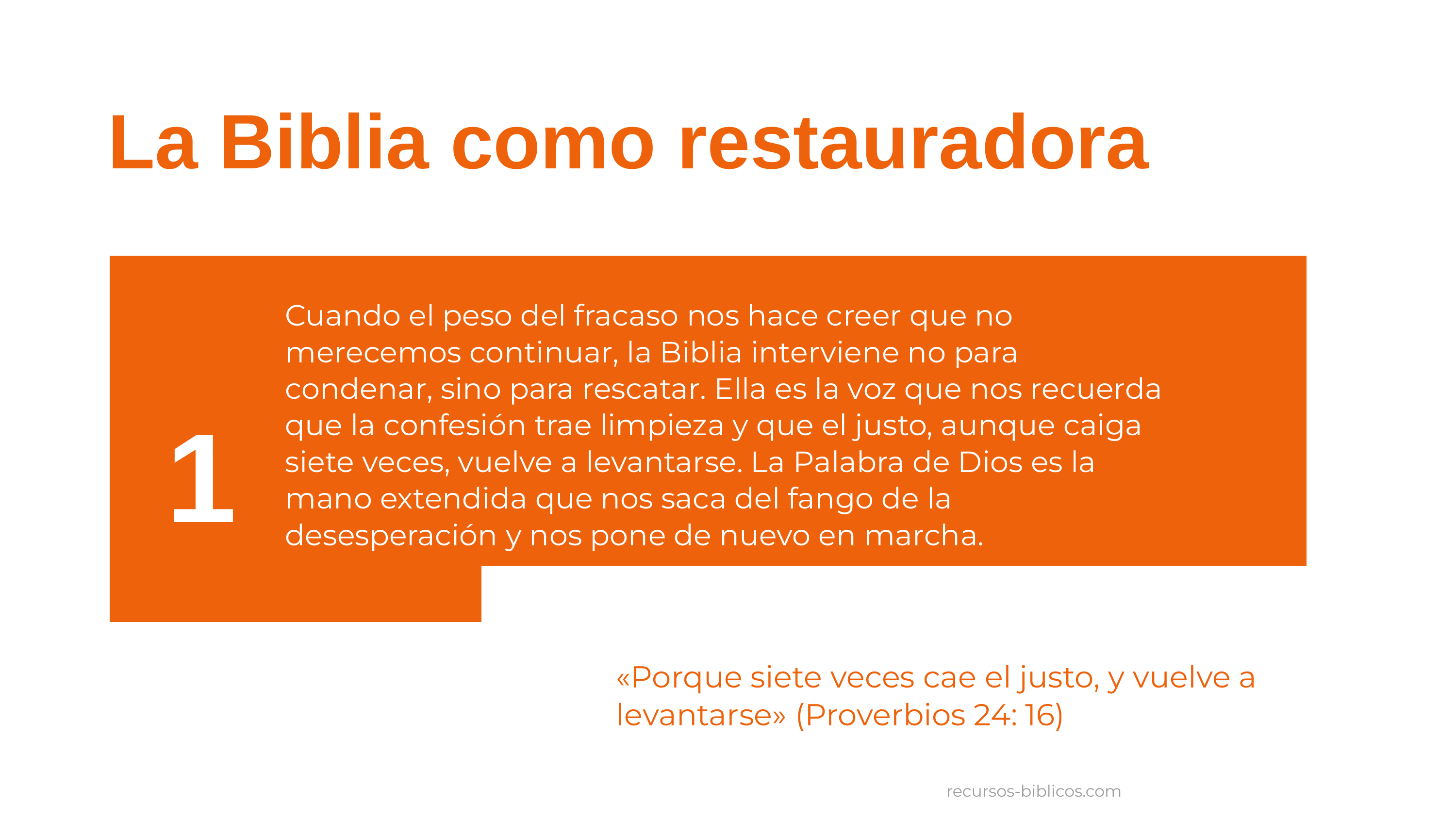

La Biblia como restauradora

Cuando el peso del fracaso nos hace creer que no merecemos continuar, la Biblia interviene no para condenar, sino para rescatar. Ella es la voz que nos recuerda que la confesión trae limpieza y que el justo, aunque caiga siete veces, vuelve a levantarse. La Palabra de Dios es la mano extendida que nos saca del fango de la desesperación y nos pone de nuevo en marcha.
1

Inversiones y finanzas
«Porque siete veces cae el justo, y vuelve a levantarse» (Proverbios 24: 16)
recursos-biblicos.com
recursos-biblicos.com